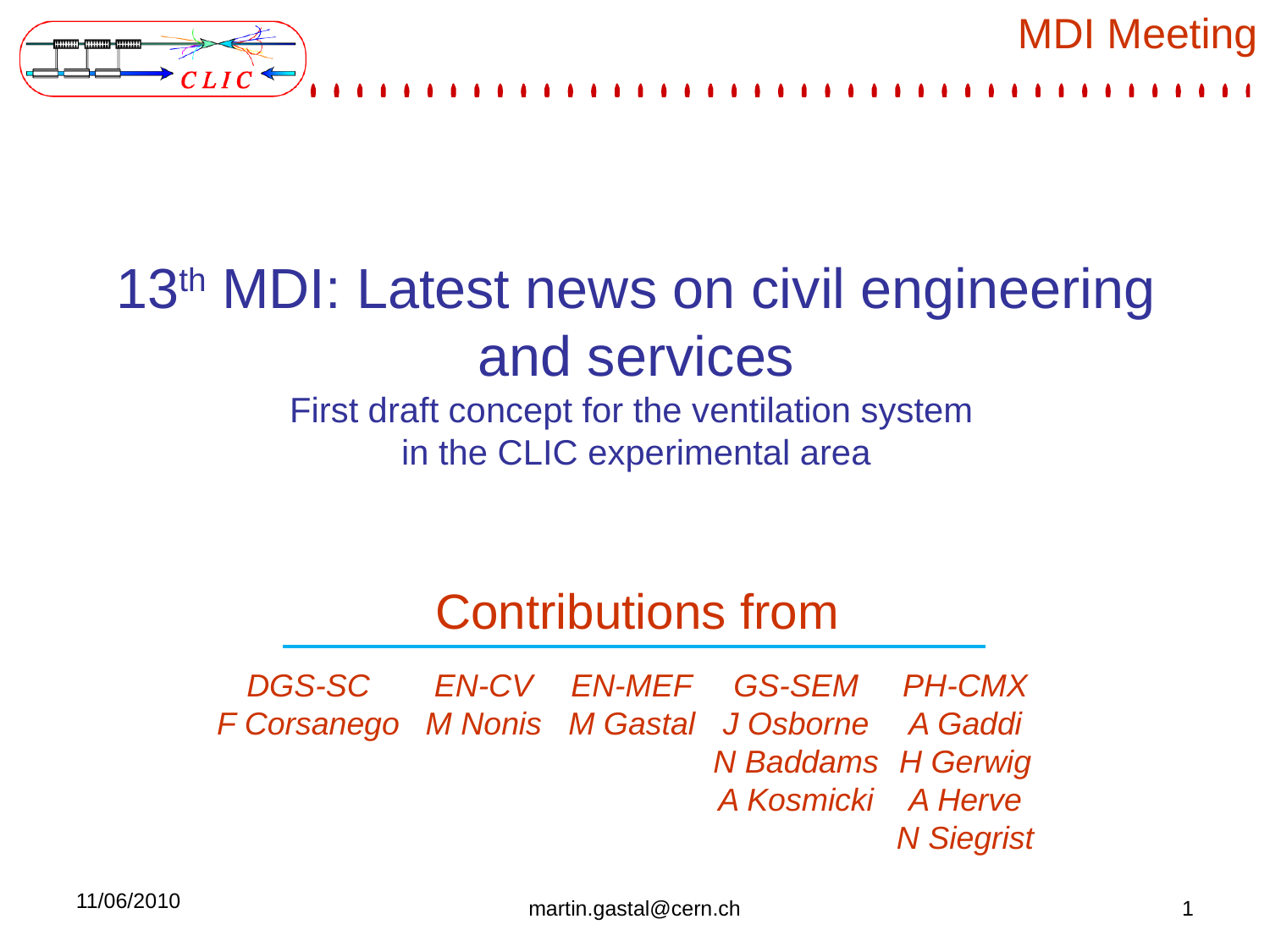

# 13th MDI: Latest news on civil engineering and services First draft concept for the ventilation system in the CLIC experimental area
Contributions from
DGS-SC
F Corsanego
EN-CV
M Nonis
EN-MEF
M Gastal
GS-SEM
J Osborne
N Baddams
A Kosmicki
PH-CMX
A Gaddi
H Gerwig
A Herve
N Siegrist
11/06/2010
martin.gastal@cern.ch
1